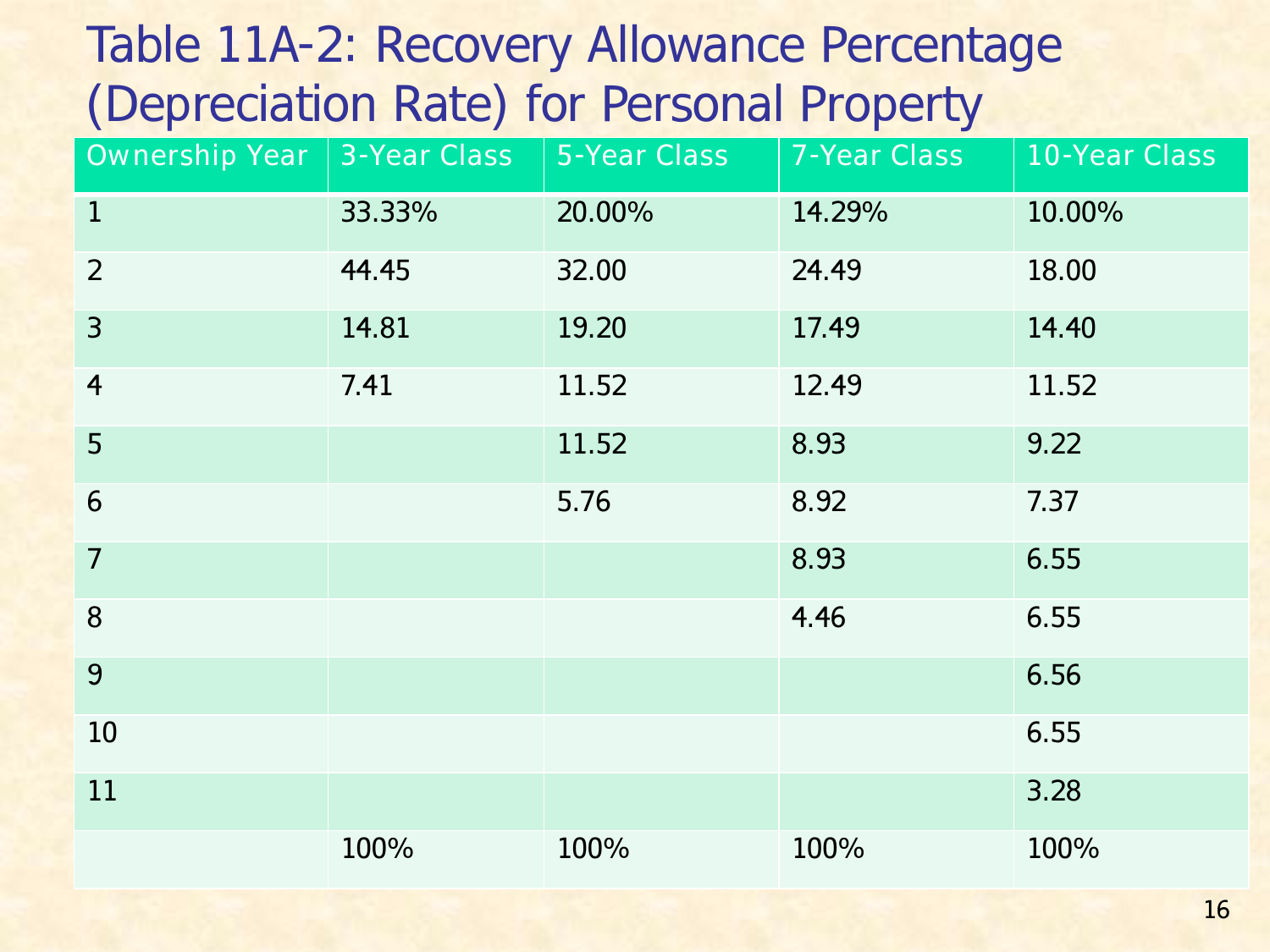

# Table 11A-2: Recovery Allowance Percentage (Depreciation Rate) for Personal Property
| Ownership Year | 3-Year Class | 5-Year Class | 7-Year Class | 10-Year Class |
| --- | --- | --- | --- | --- |
| 1 | 33.33% | 20.00% | 14.29% | 10.00% |
| 2 | 44.45 | 32.00 | 24.49 | 18.00 |
| 3 | 14.81 | 19.20 | 17.49 | 14.40 |
| 4 | 7.41 | 11.52 | 12.49 | 11.52 |
| 5 |  | 11.52 | 8.93 | 9.22 |
| 6 |  | 5.76 | 8.92 | 7.37 |
| 7 |  |  | 8.93 | 6.55 |
| 8 |  |  | 4.46 | 6.55 |
| 9 |  |  |  | 6.56 |
| 10 |  |  |  | 6.55 |
| 11 |  |  |  | 3.28 |
|  | 100% | 100% | 100% | 100% |
16